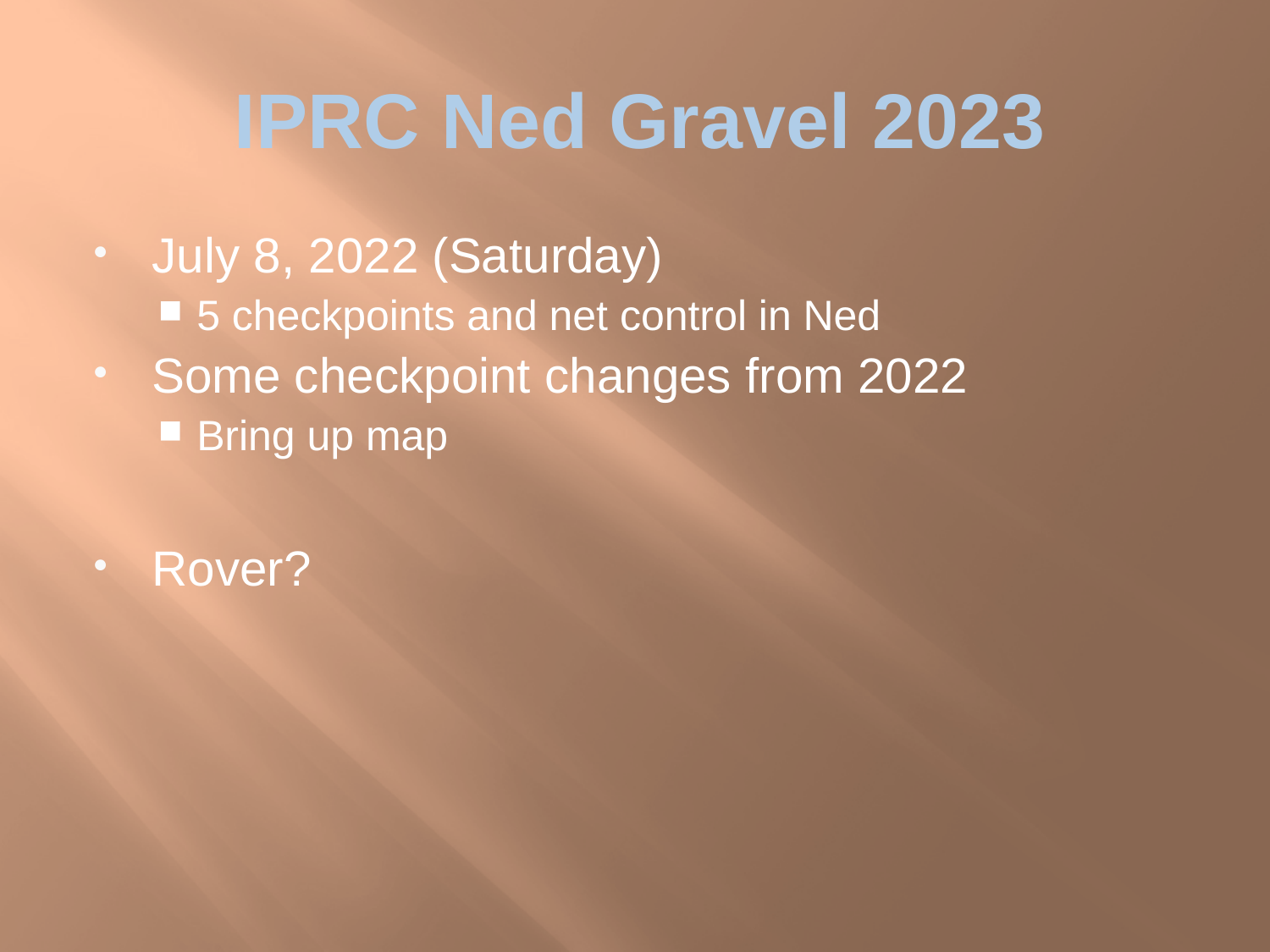

IPRC Ned Gravel 2023
July 8, 2022 (Saturday)
5 checkpoints and net control in Ned
Some checkpoint changes from 2022
Bring up map

Rover?